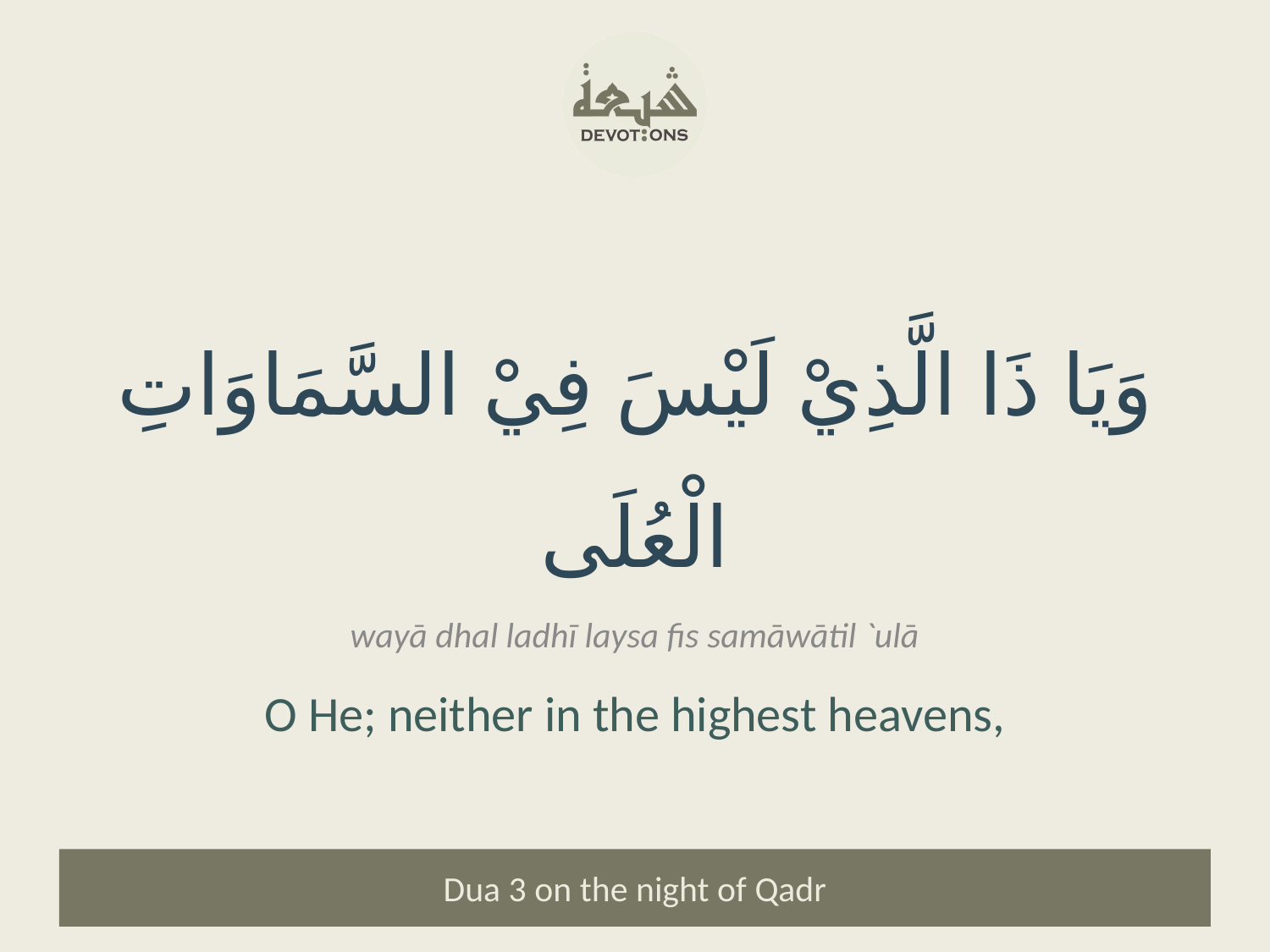

وَيَا ذَا الَّذِيْ لَيْسَ فِيْ السَّمَاوَاتِ الْعُلَى
wayā dhal ladhī laysa fis samāwātil `ulā
O He; neither in the highest heavens,
Dua 3 on the night of Qadr